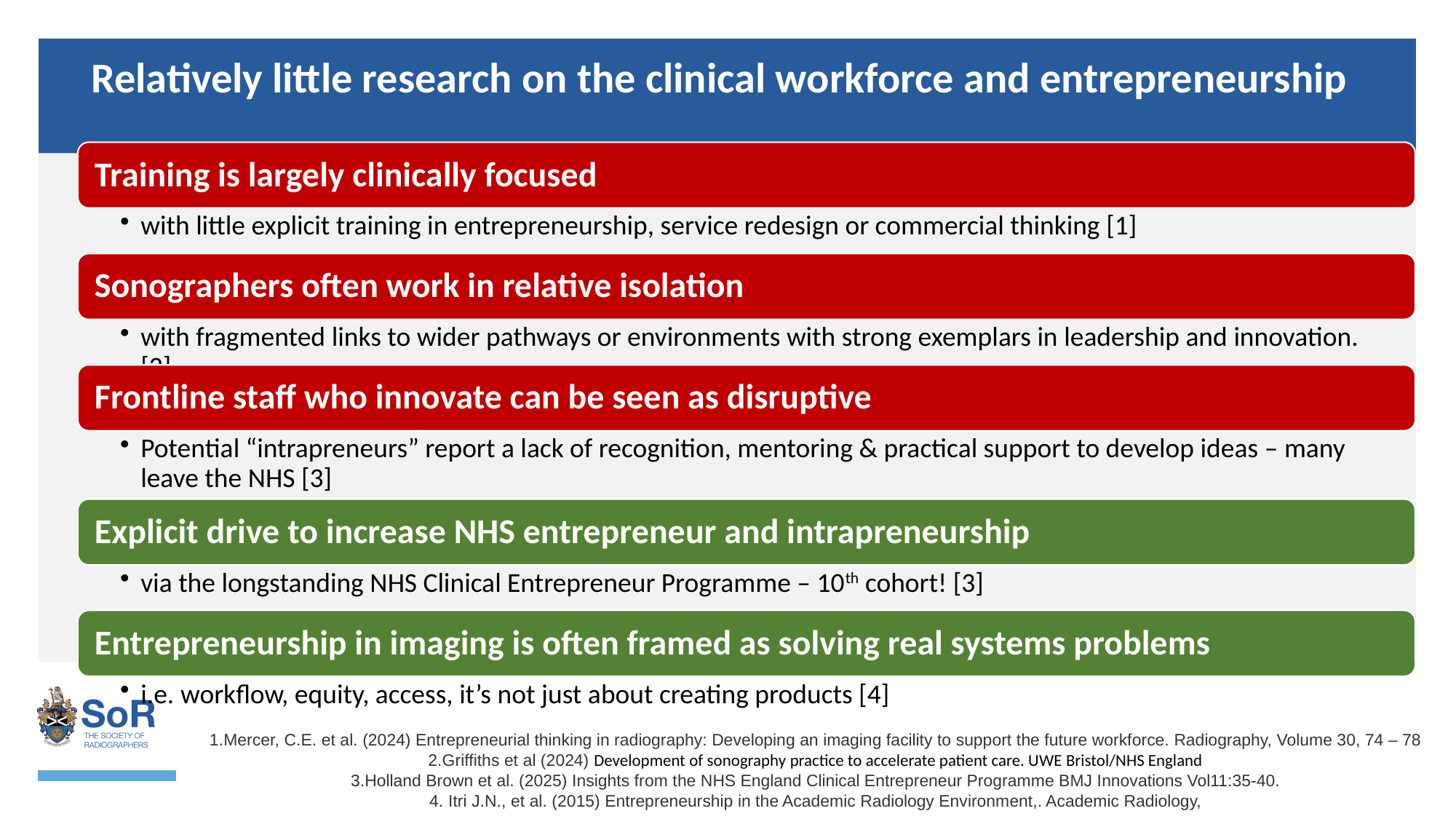

# Relatively little research on the clinical workforce and entrepreneurship
Training is largely clinically focused
with little explicit training in entrepreneurship, service redesign or commercial thinking [1]
Sonographers often work in relative isolation
with fragmented links to wider pathways or environments with strong exemplars in leadership and innovation. [2]
Frontline staff who innovate can be seen as disruptive
Potential “intrapreneurs” report a lack of recognition, mentoring & practical support to develop ideas – many leave the NHS [3]
Explicit drive to increase NHS entrepreneur and intrapreneurship
via the longstanding NHS Clinical Entrepreneur Programme – 10th cohort! [3]
Entrepreneurship in imaging is often framed as solving real systems problems
i.e. workflow, equity, access, it’s not just about creating products [4]

Mercer, C.E. et al. (2024) Entrepreneurial thinking in radiography: Developing an imaging facility to support the future workforce. Radiography, Volume 30, 74 – 78
Griffiths et al (2024) Development of sonography practice to accelerate patient care. UWE Bristol/NHS England
Holland Brown et al. (2025) Insights from the NHS England Clinical Entrepreneur Programme BMJ Innovations Vol11:35-40.
 Itri J.N., et al. (2015) Entrepreneurship in the Academic Radiology Environment,. Academic Radiology,